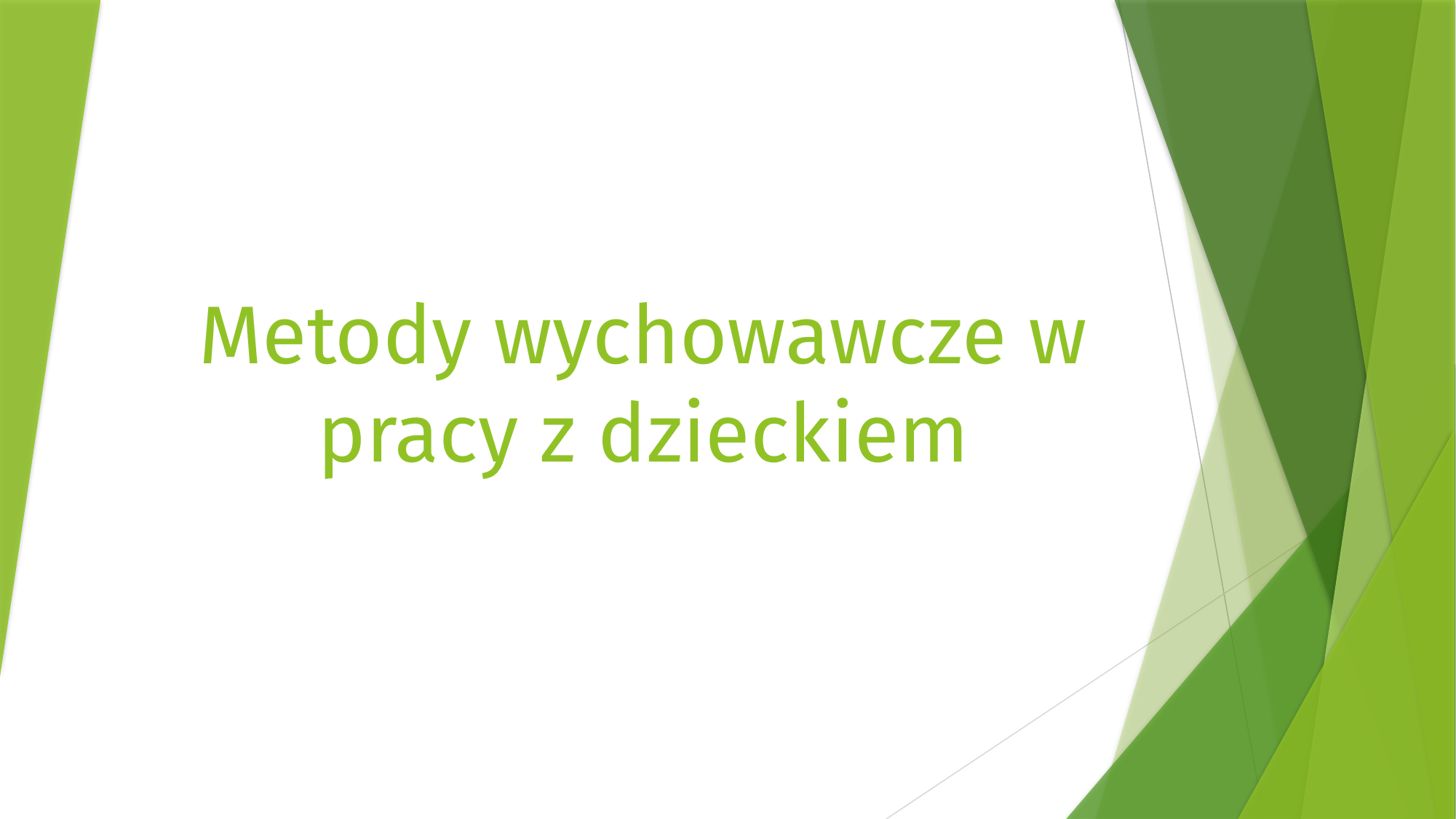

# Metody wychowawcze w pracy z dzieckiem